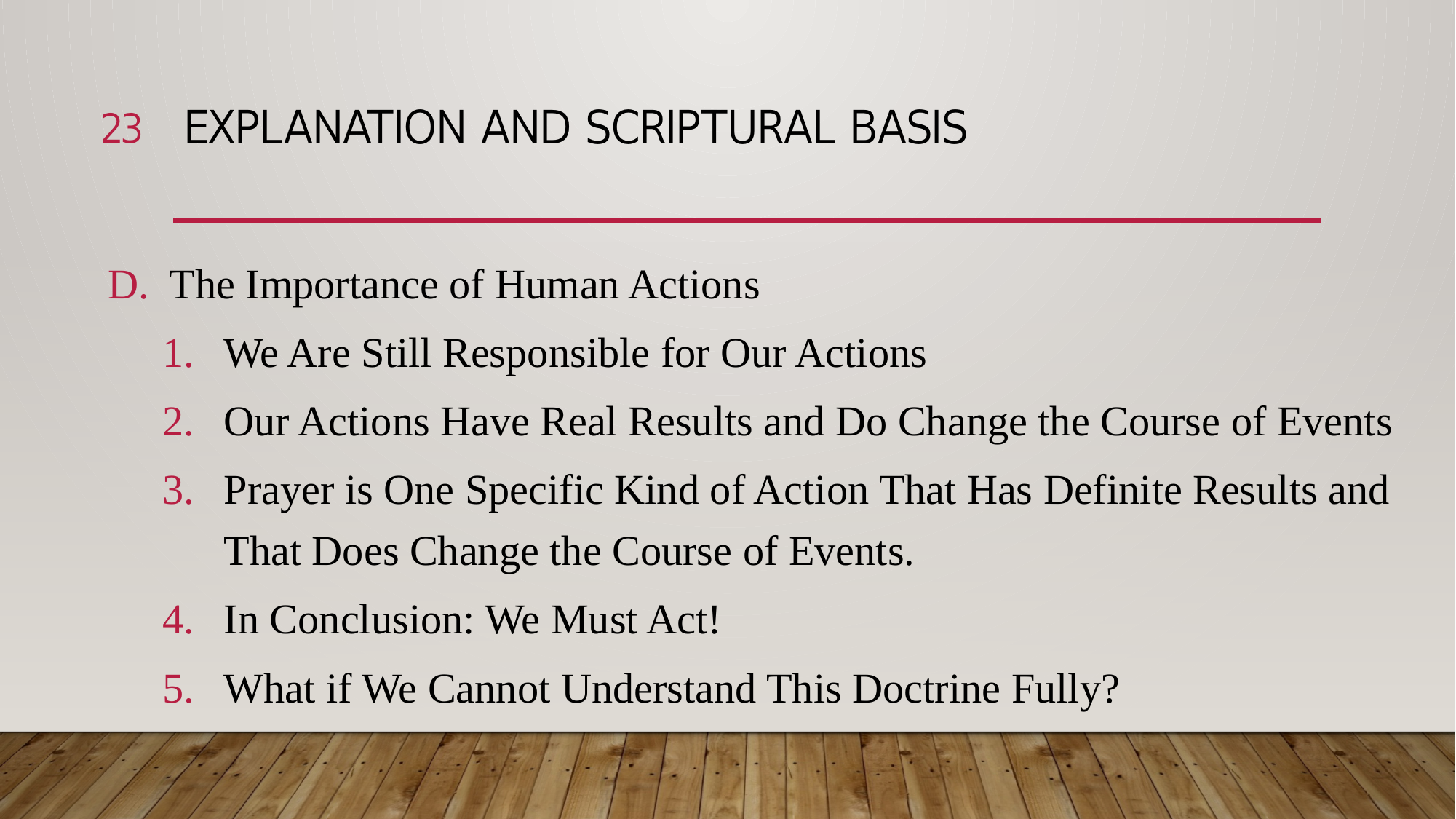

23
# Explanation and Scriptural Basis
The Importance of Human Actions
We Are Still Responsible for Our Actions
Our Actions Have Real Results and Do Change the Course of Events
Prayer is One Specific Kind of Action That Has Definite Results and That Does Change the Course of Events.
In Conclusion: We Must Act!
What if We Cannot Understand This Doctrine Fully?